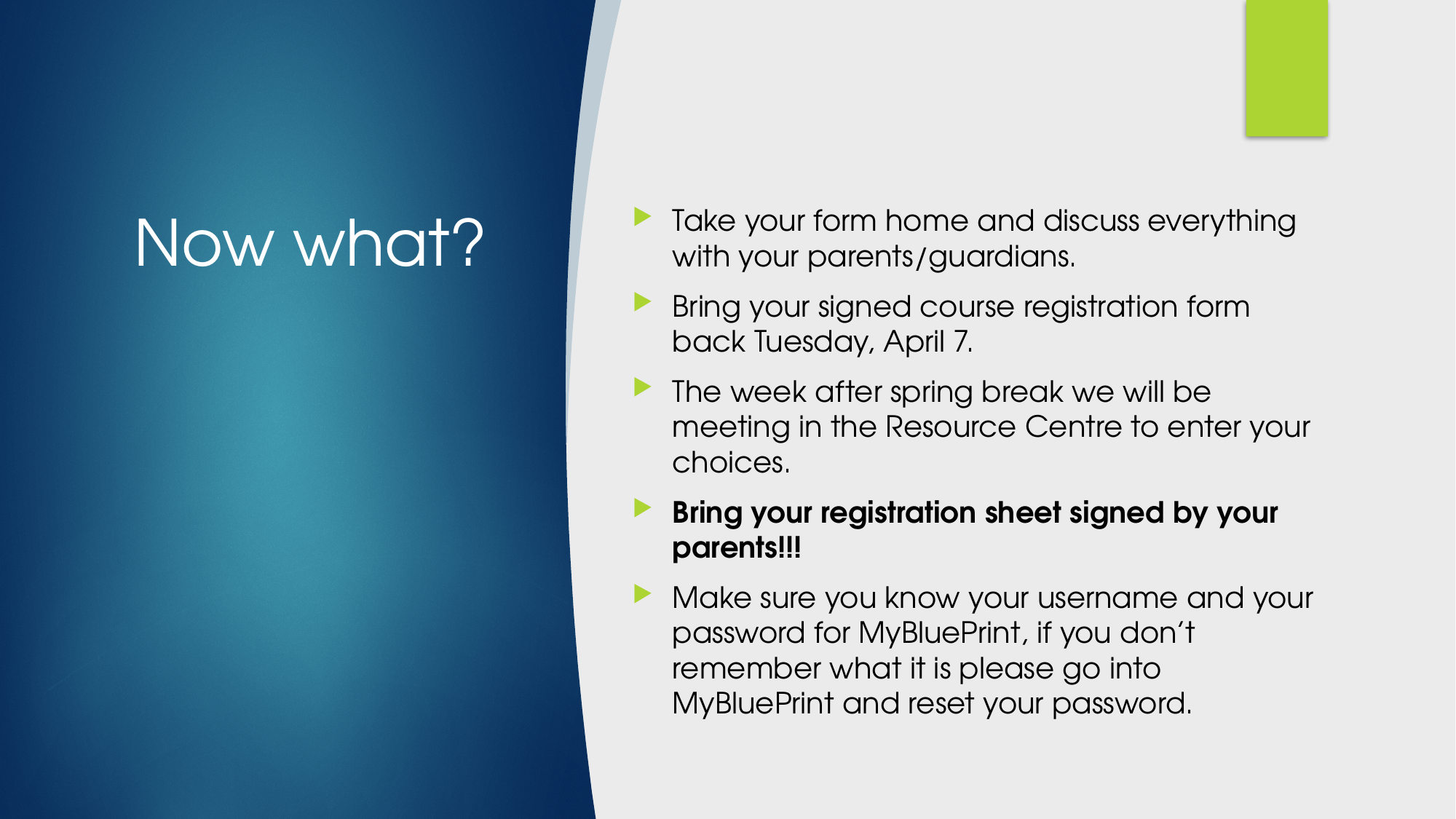

# Now what?
Take your form home and discuss everything with your parents/guardians.
Bring your signed course registration form back Tuesday, April 7.
The week after spring break we will be meeting in the Resource Centre to enter your choices.
Bring your registration sheet signed by your parents!!!
Make sure you know your username and your password for MyBluePrint, if you don’t remember what it is please go into MyBluePrint and reset your password.